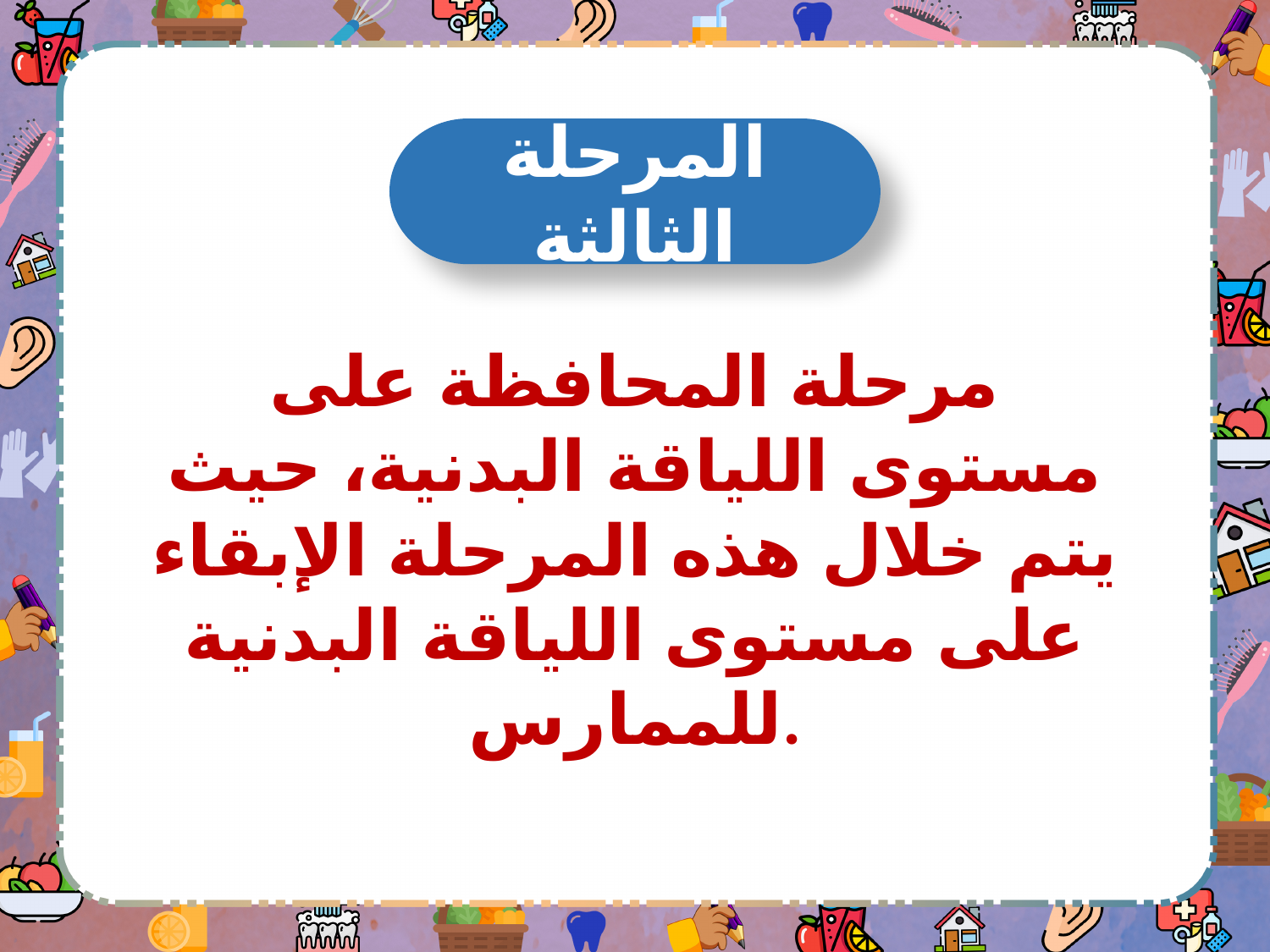

المرحلة الثالثة
مرحلة المحافظة على مستوى اللياقة البدنية، حيث يتم خلال هذه المرحلة الإبقاء على مستوى اللياقة البدنية للممارس.